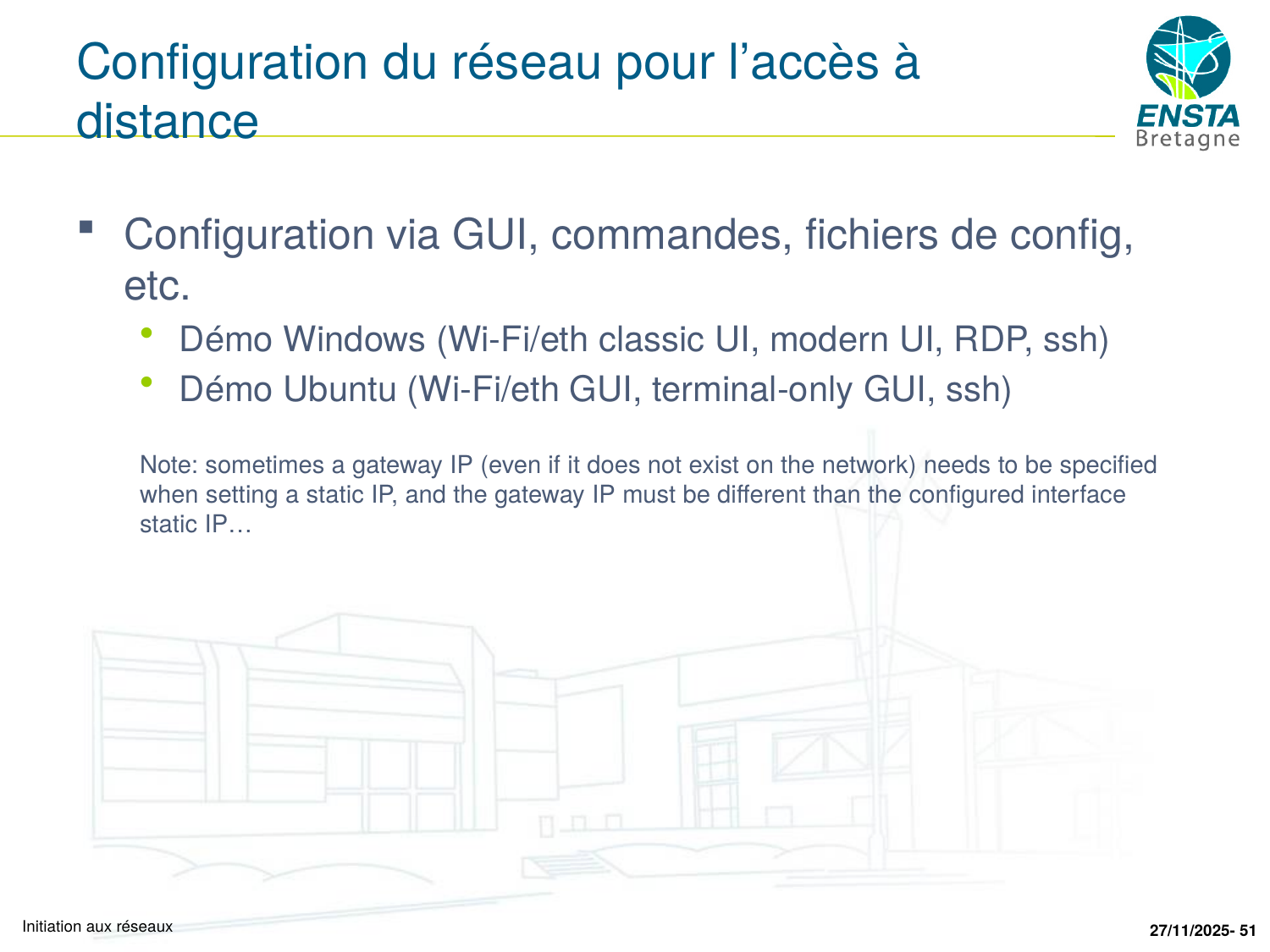

# Configuration du réseau pour l’accès à distance
Configuration via GUI, commandes, fichiers de config, etc.
Démo Windows (Wi-Fi/eth classic UI, modern UI, RDP, ssh)
Démo Ubuntu (Wi-Fi/eth GUI, terminal-only GUI, ssh)

Note: sometimes a gateway IP (even if it does not exist on the network) needs to be specified when setting a static IP, and the gateway IP must be different than the configured interface static IP…